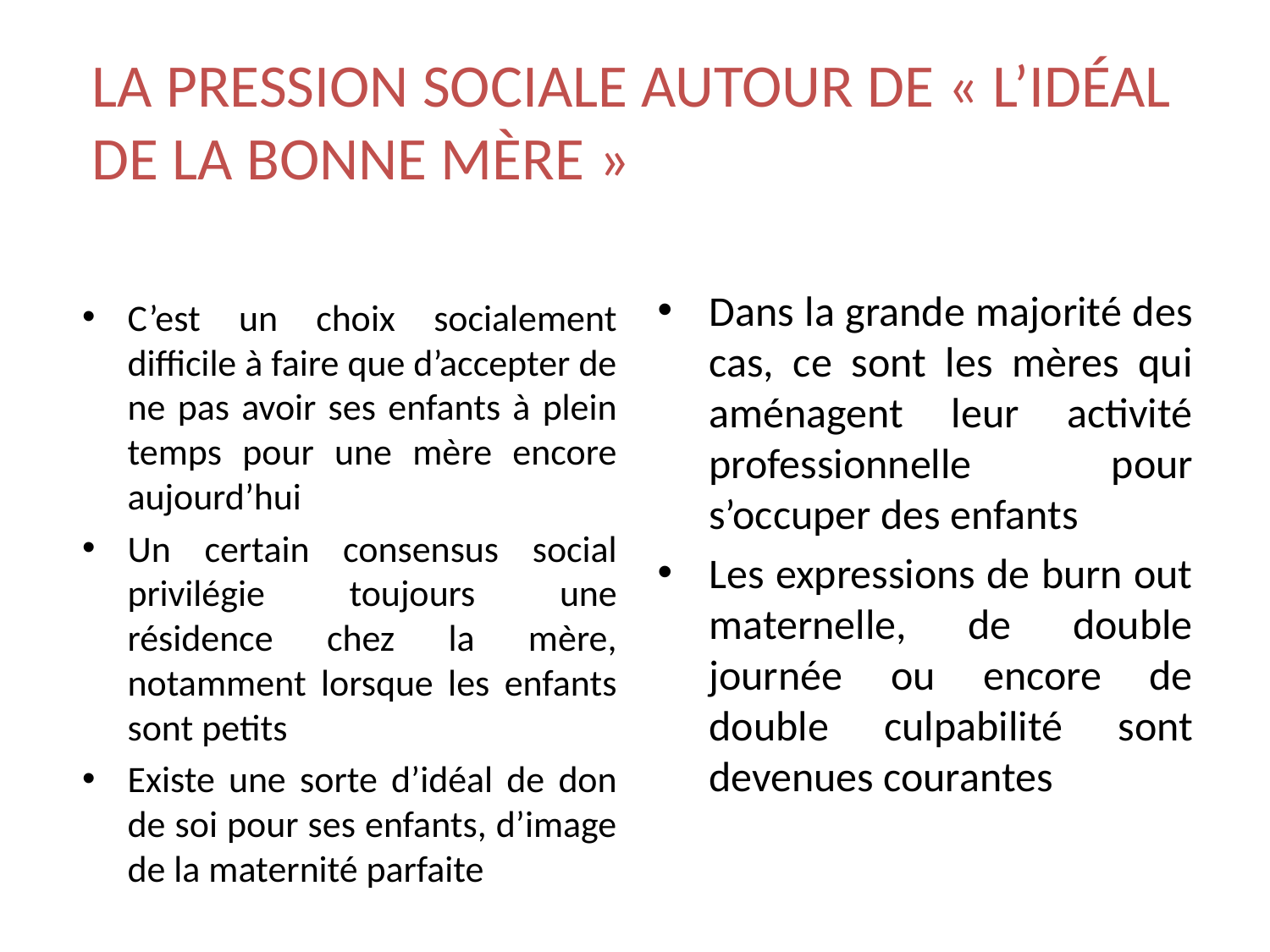

# LA PRESSION SOCIALE AUTOUR DE « L’IDÉAL DE LA BONNE MÈRE »
Dans la grande majorité des cas, ce sont les mères qui aménagent leur activité professionnelle pour s’occuper des enfants
Les expressions de burn out maternelle, de double journée ou encore de double culpabilité sont devenues courantes
C’est un choix socialement difficile à faire que d’accepter de ne pas avoir ses enfants à plein temps pour une mère encore aujourd’hui
Un certain consensus social privilégie toujours une résidence chez la mère, notamment lorsque les enfants sont petits
Existe une sorte d’idéal de don de soi pour ses enfants, d’image de la maternité parfaite